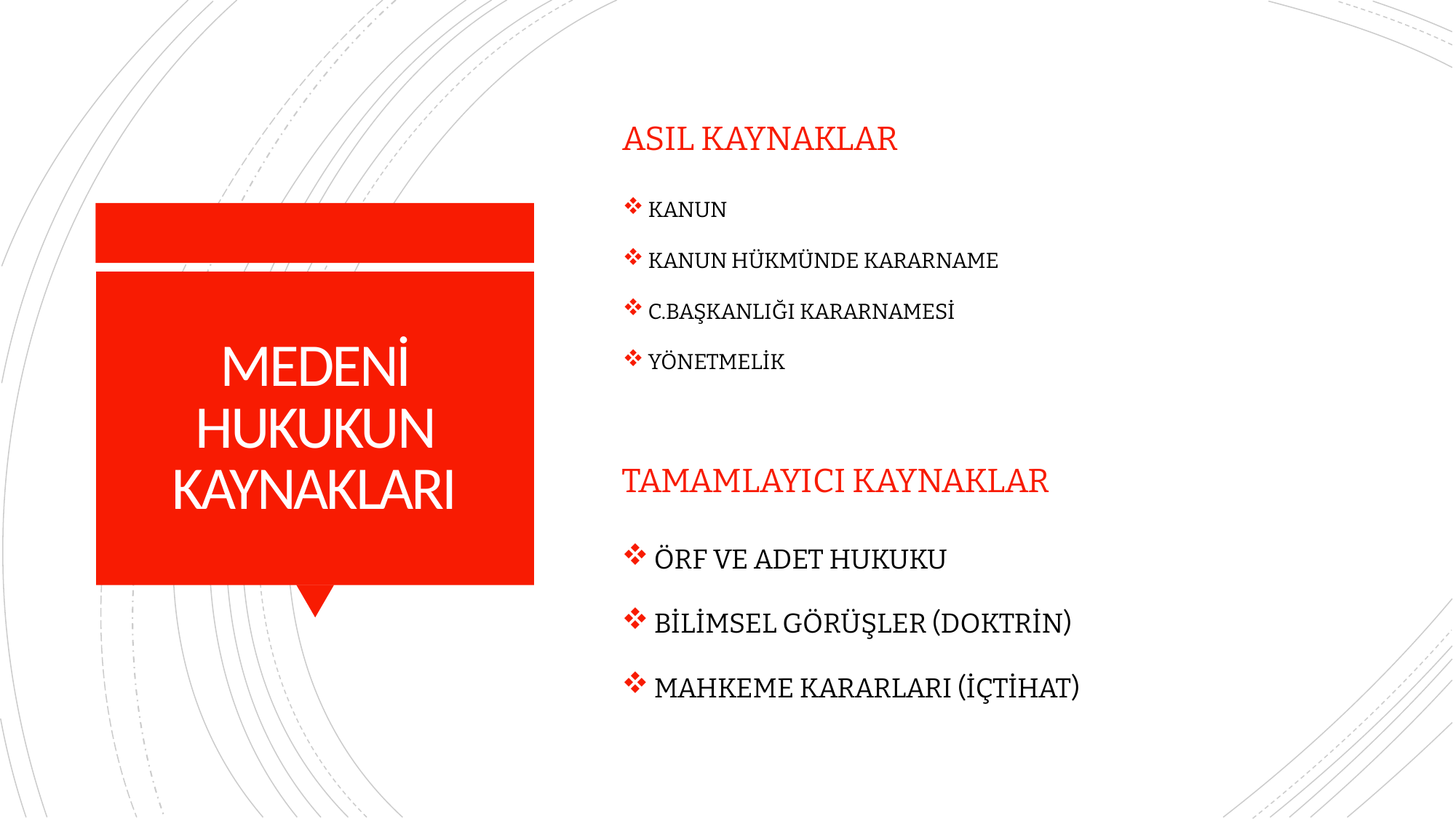

ASIL KAYNAKLAR
KANUN
KANUN HÜKMÜNDE KARARNAME
C.BAŞKANLIĞI KARARNAMESİ
YÖNETMELİK
# MEDENİ HUKUKUN KAYNAKLARI
TAMAMLAYICI KAYNAKLAR
ÖRF VE ADET HUKUKU
BİLİMSEL GÖRÜŞLER (DOKTRİN)
MAHKEME KARARLARI (İÇTİHAT)